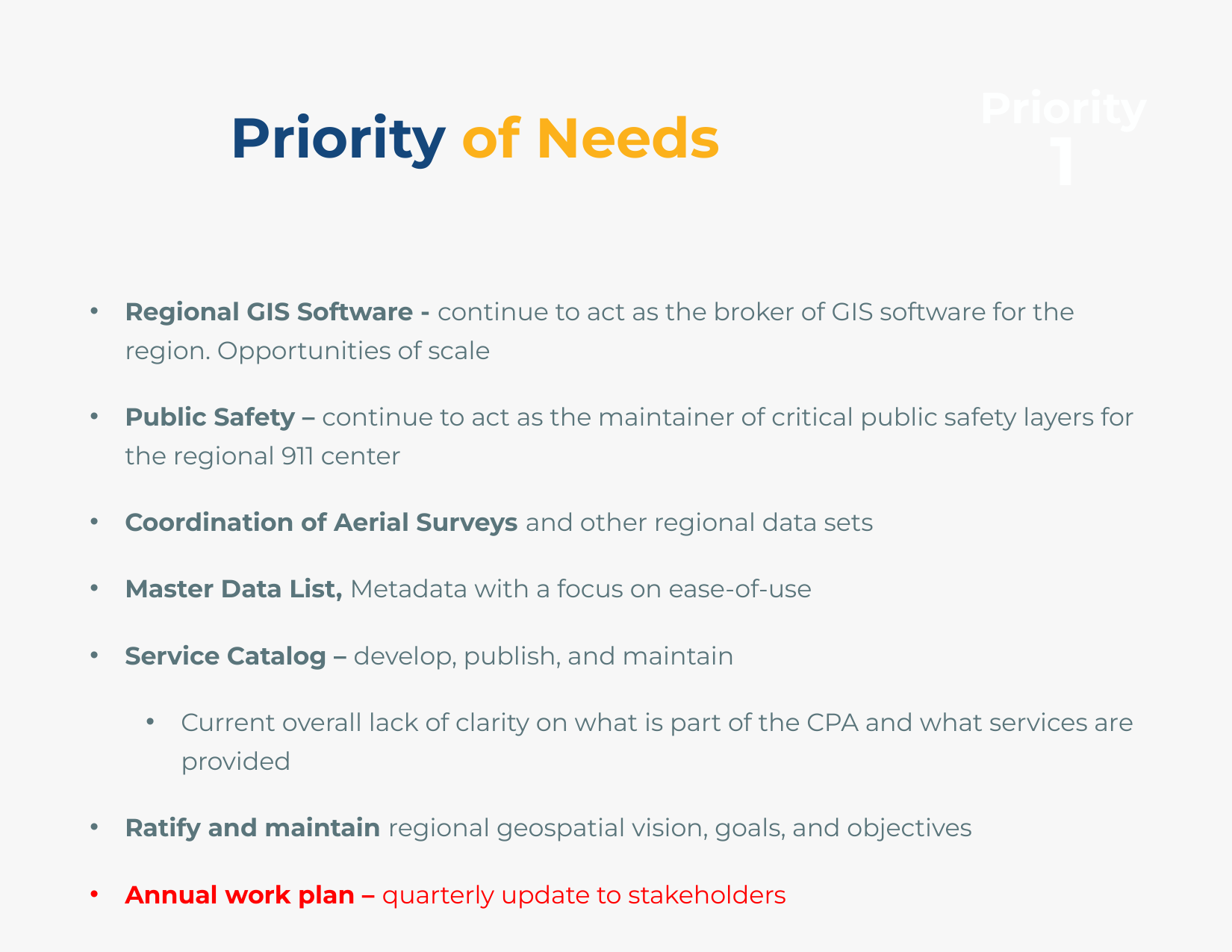

Priority 1
# Priority of Needs
Regional GIS Software - continue to act as the broker of GIS software for the region. Opportunities of scale
Public Safety – continue to act as the maintainer of critical public safety layers for the regional 911 center
Coordination of Aerial Surveys and other regional data sets
Master Data List, Metadata with a focus on ease-of-use
Service Catalog – develop, publish, and maintain
Current overall lack of clarity on what is part of the CPA and what services are provided
Ratify and maintain regional geospatial vision, goals, and objectives
Annual work plan – quarterly update to stakeholders